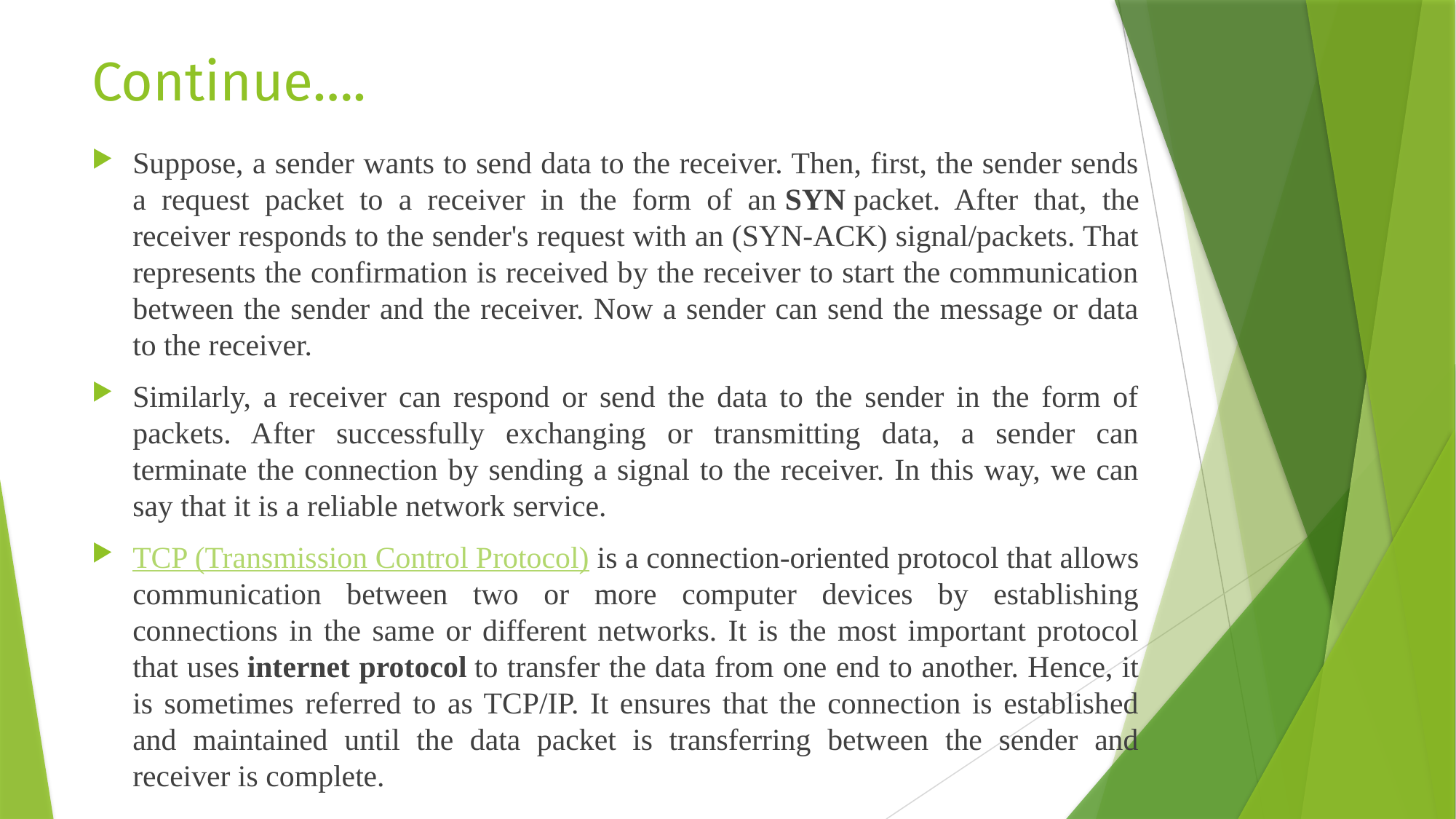

# Continue….
Suppose, a sender wants to send data to the receiver. Then, first, the sender sends a request packet to a receiver in the form of an SYN packet. After that, the receiver responds to the sender's request with an (SYN-ACK) signal/packets. That represents the confirmation is received by the receiver to start the communication between the sender and the receiver. Now a sender can send the message or data to the receiver.
Similarly, a receiver can respond or send the data to the sender in the form of packets. After successfully exchanging or transmitting data, a sender can terminate the connection by sending a signal to the receiver. In this way, we can say that it is a reliable network service.
TCP (Transmission Control Protocol) is a connection-oriented protocol that allows communication between two or more computer devices by establishing connections in the same or different networks. It is the most important protocol that uses internet protocol to transfer the data from one end to another. Hence, it is sometimes referred to as TCP/IP. It ensures that the connection is established and maintained until the data packet is transferring between the sender and receiver is complete.